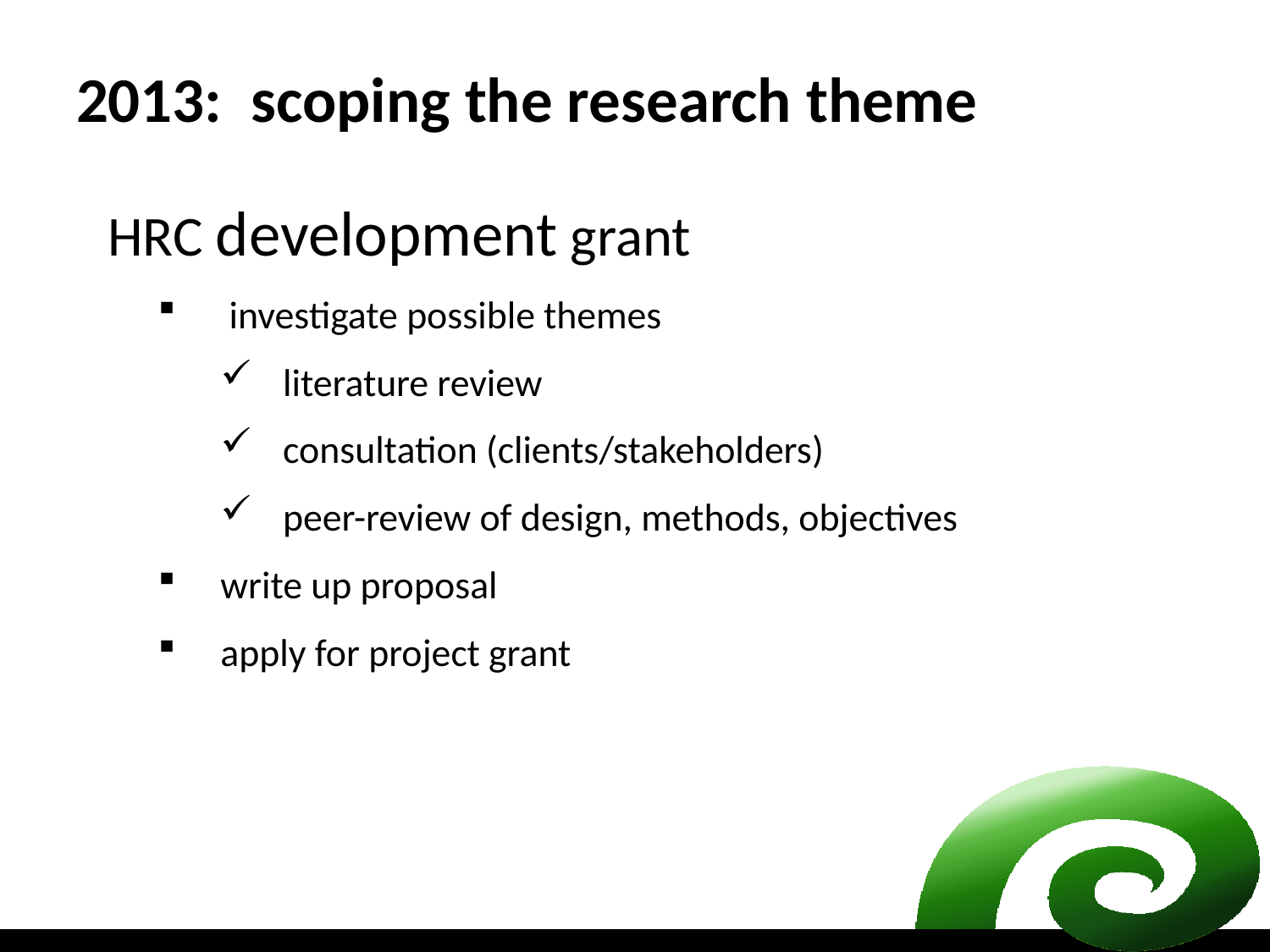

# 2013:  scoping the research theme
HRC development grant
 investigate possible themes
literature review
consultation (clients/stakeholders)
peer-review of design, methods, objectives
write up proposal
apply for project grant